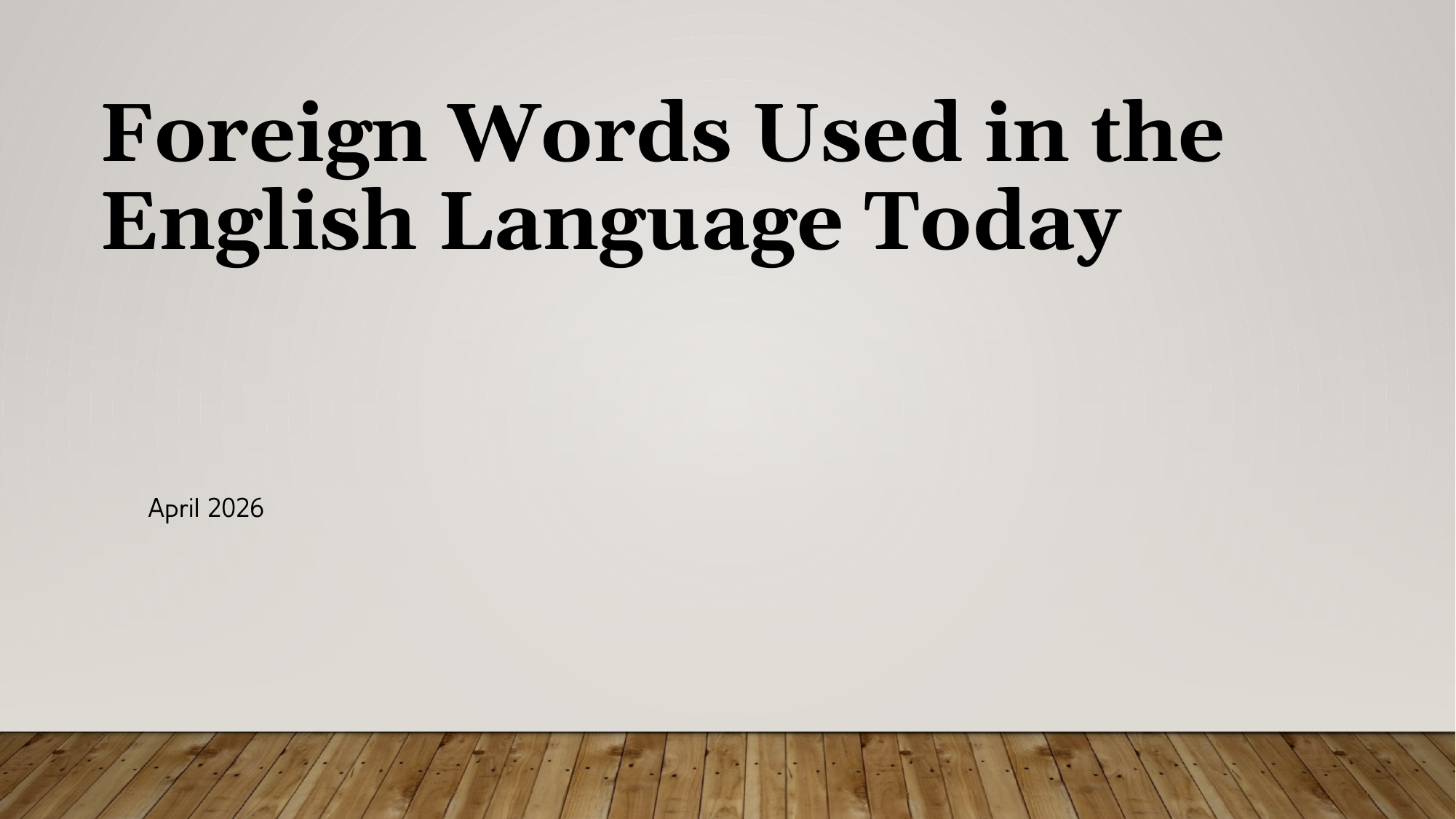

Foreign Words Used in the English Language Today
April 2026